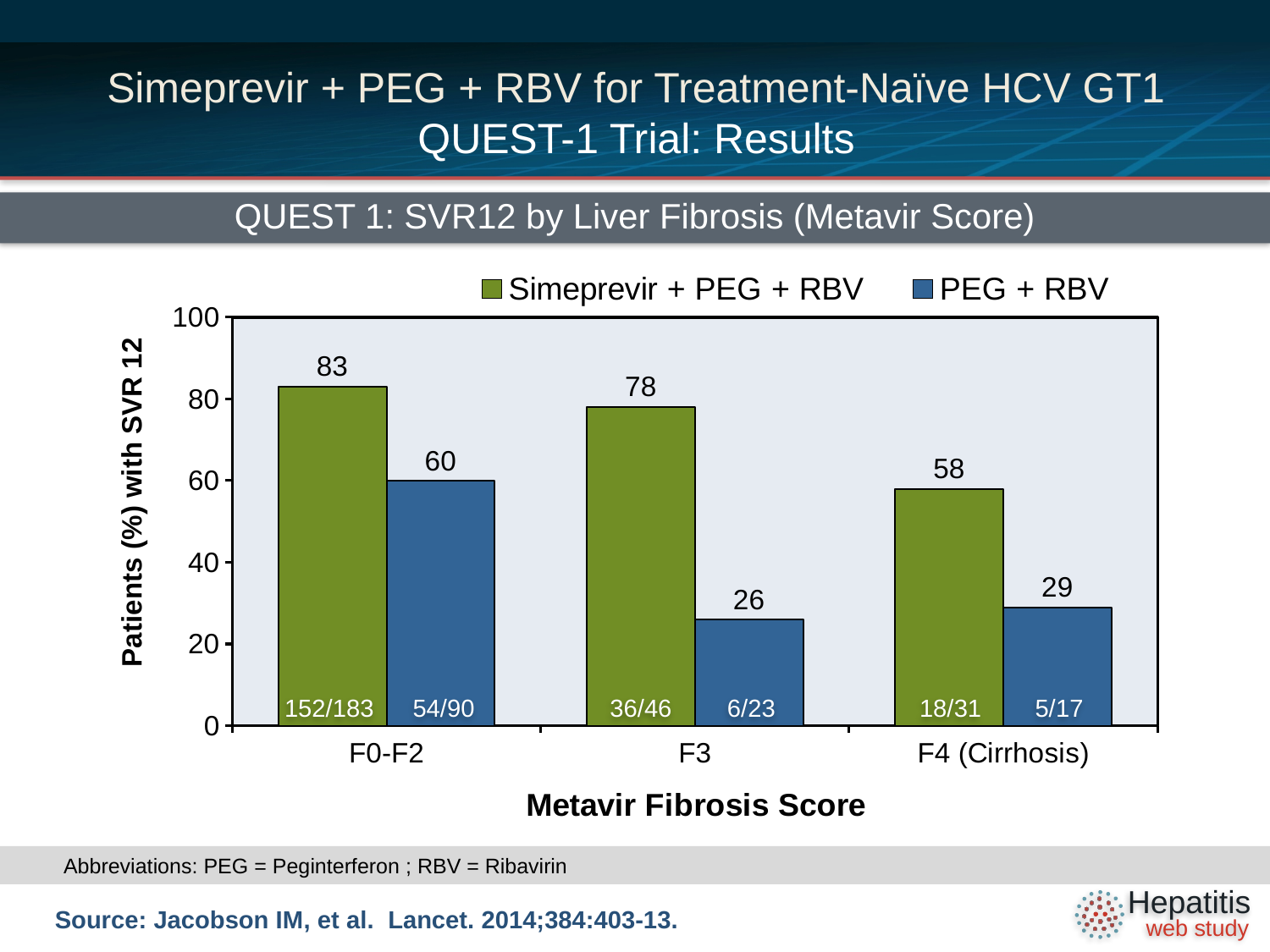

# Simeprevir + PEG + RBV for Treatment-Naïve HCV GT1 QUEST-1 Trial: Results
QUEST 1: SVR12 by Liver Fibrosis (Metavir Score)

### Chart

| Category | Simeprevir + PEG + RBV |  |
|---|---|---|
| F0-F2 | 83.0 | 60.0 |
| F3 | 78.0 | 26.0 |
| F4 (Cirrhosis) | 58.0 | 29.0 |
152/183
54/90
36/46
6/23
18/31
5/17
Abbreviations: PEG = Peginterferon ; RBV = Ribavirin
Source: Jacobson IM, et al.  Lancet. 2014;384:403-13.